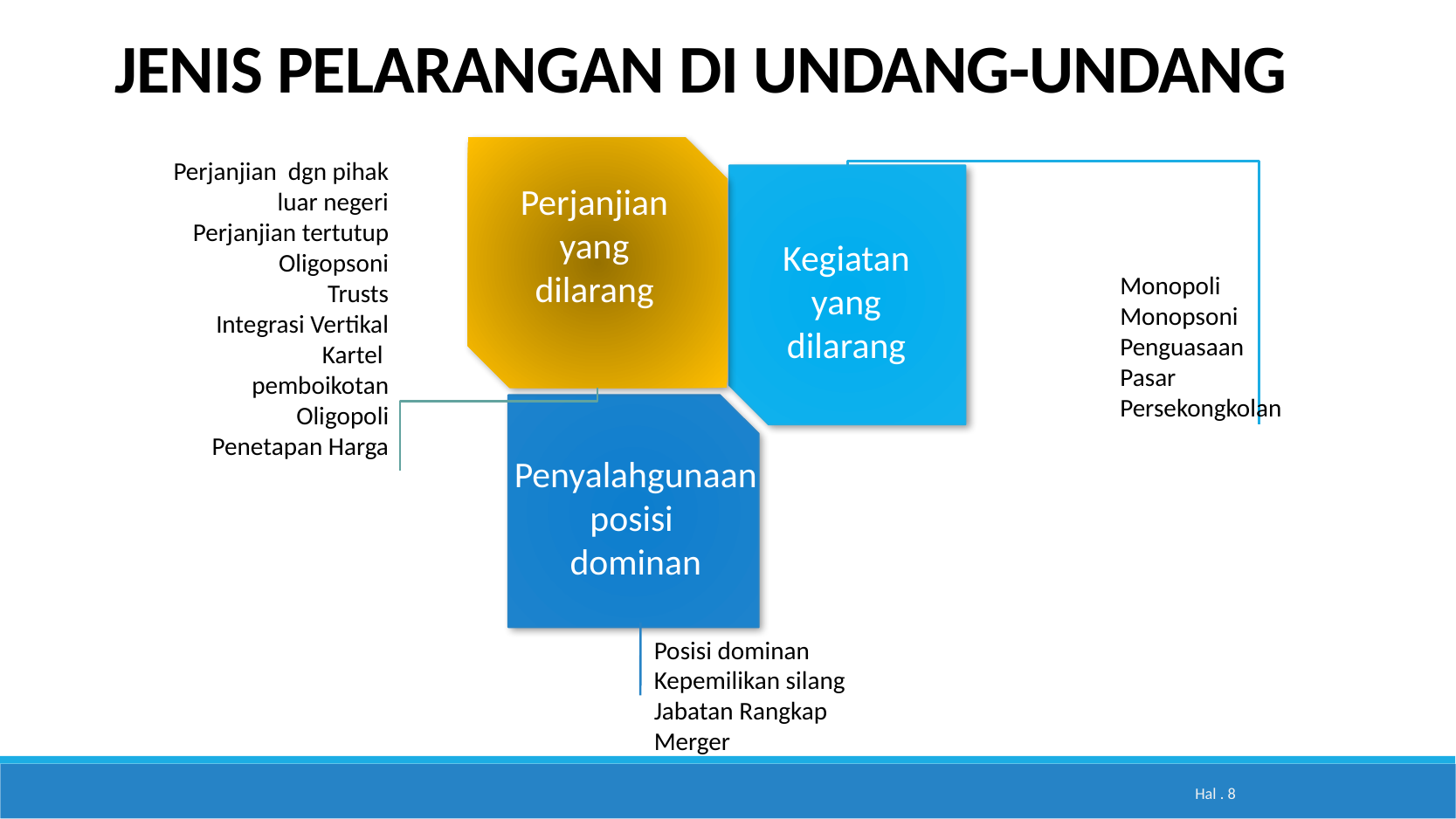

JENIS PELARANGAN DI UNDANG-UNDANG

Perjanjian  dgn pihak luar negeri
Perjanjian tertutup
Oligopsoni
Trusts
Integrasi Vertikal
Kartel
pemboikotan
Oligopoli
Penetapan Harga

Perjanjian yang dilarang
Kegiatan yang dilarang
Monopoli
Monopsoni
Penguasaan Pasar
Persekongkolan

Penyalahgunaan posisi
dominan
Posisi dominan
Kepemilikan silang
Jabatan Rangkap
Merger
Hal . 8